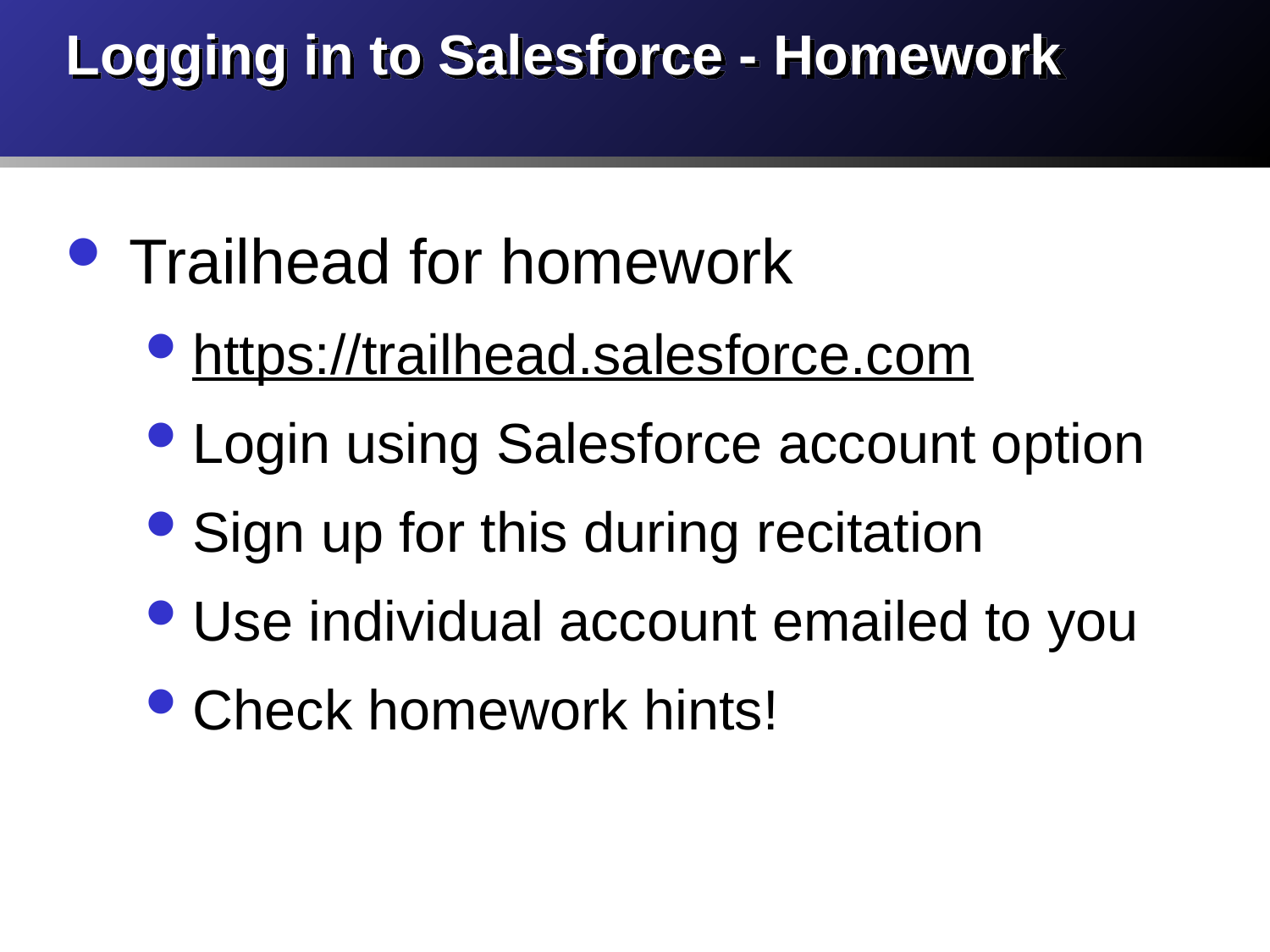

# Logging in to Salesforce - Homework
Trailhead for homework
https://trailhead.salesforce.com
Login using Salesforce account option
Sign up for this during recitation
Use individual account emailed to you
Check homework hints!